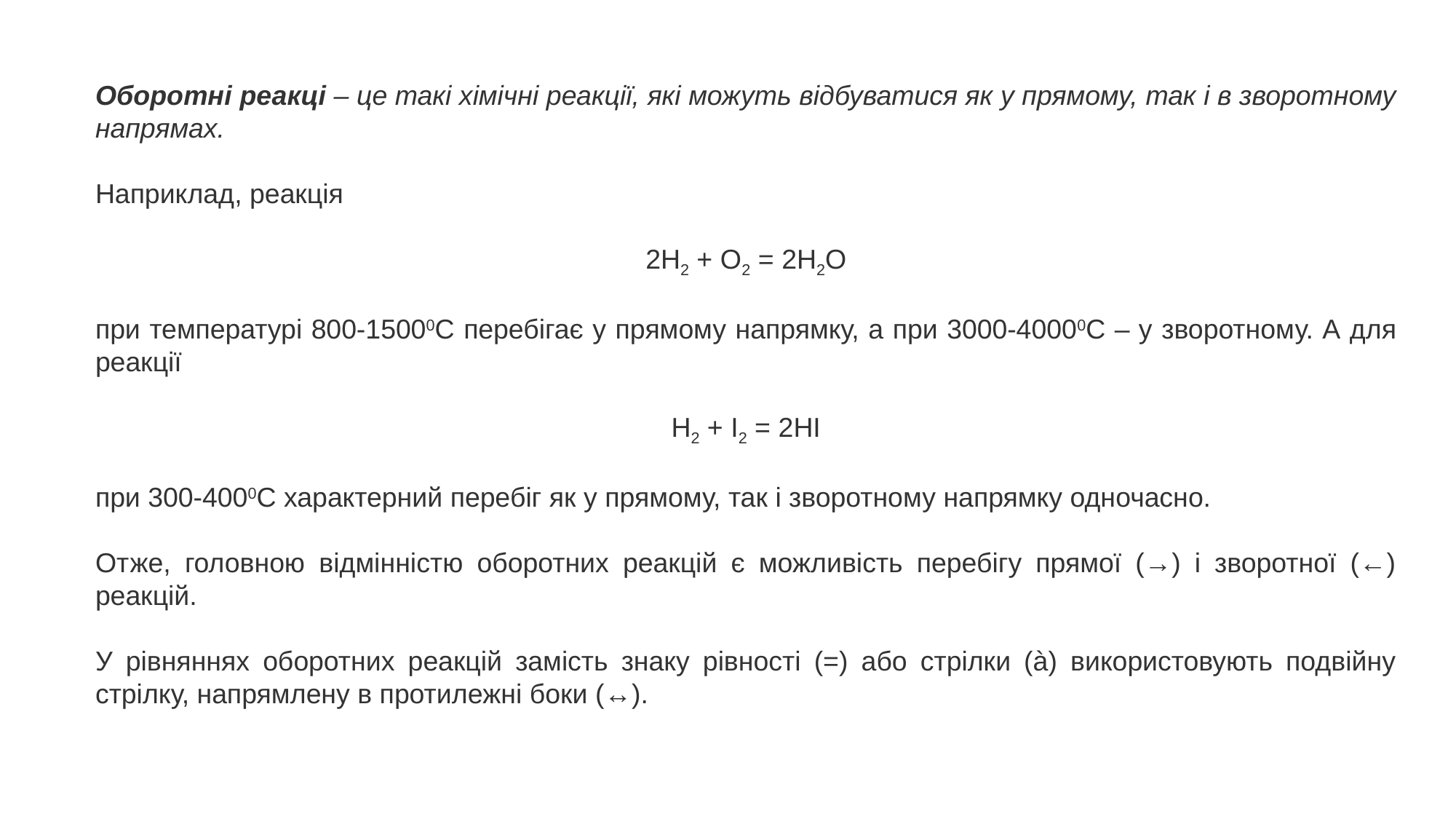

Оборотні реакці – це такі хімічні реакції, які можуть відбуватися як у прямому, так і в зворотному напрямах.

Наприклад, реакція

2Н2 + О2 = 2Н2О

при температурі 800-15000С перебігає у прямому напрямку, а при 3000-40000С – у зворотному. А для реакції

Н2 + І2 = 2НI

при 300-4000С характерний перебіг як у прямому, так і зворотному напрямку одночасно.

Отже, головною відмінністю оборотних реакцій є можливість перебігу прямої (→) і зворотної (←) реакцій.

У рівняннях оборотних реакцій замість знаку рівності (=) або стрілки (à) використовують подвійну стрілку, напрямлену в протилежні боки (↔).